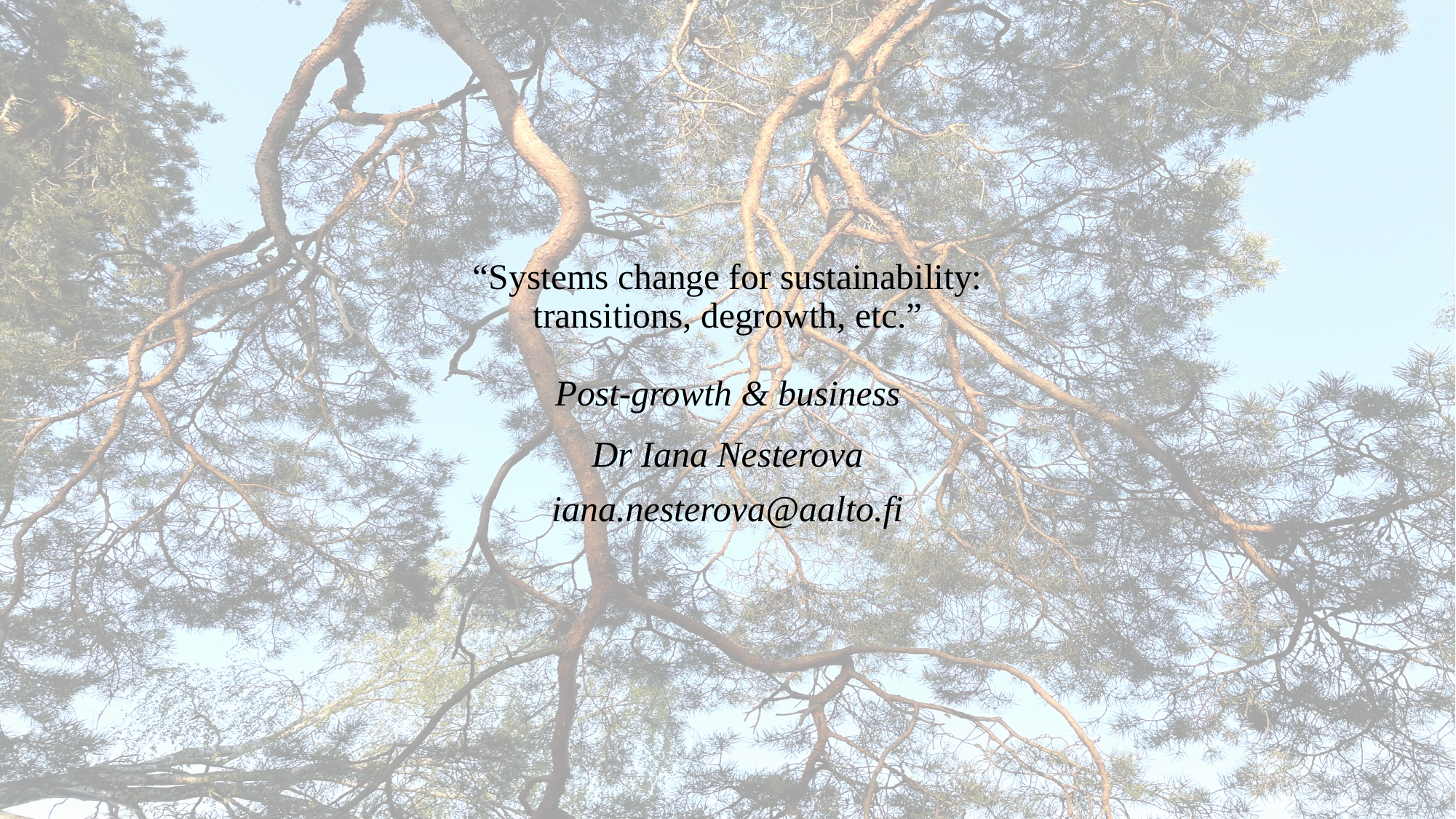

# “Systems change for sustainability: transitions, degrowth, etc.” Post-growth & business
Dr Iana Nesterova
iana.nesterova@aalto.fi